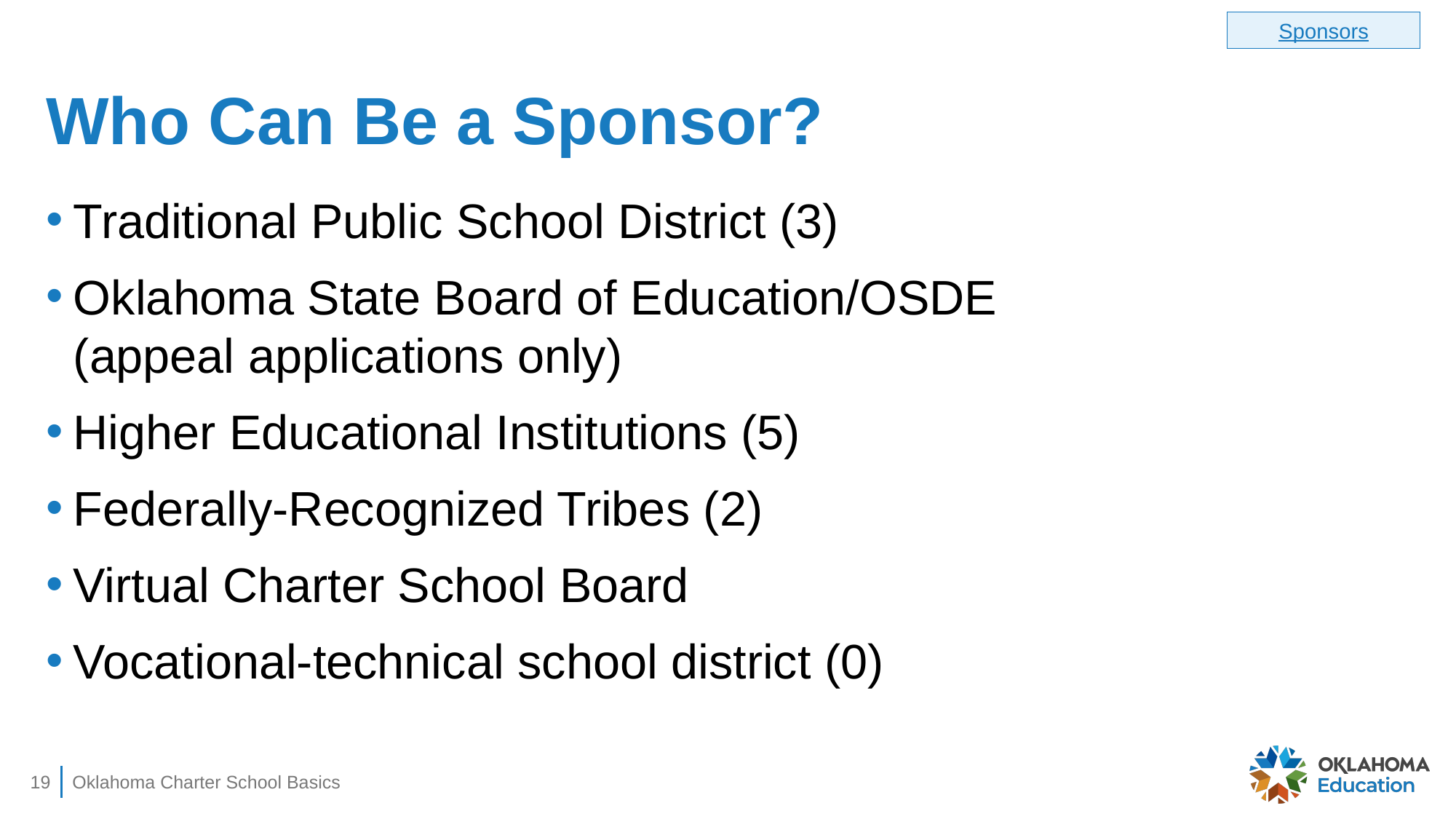

Sponsors
# Who Can Be a Sponsor?
Traditional Public School District (3)
Oklahoma State Board of Education/OSDE
(appeal applications only)
Higher Educational Institutions (5)
Federally-Recognized Tribes (2)
Virtual Charter School Board
Vocational-technical school district (0)

19
Oklahoma Charter School Basics